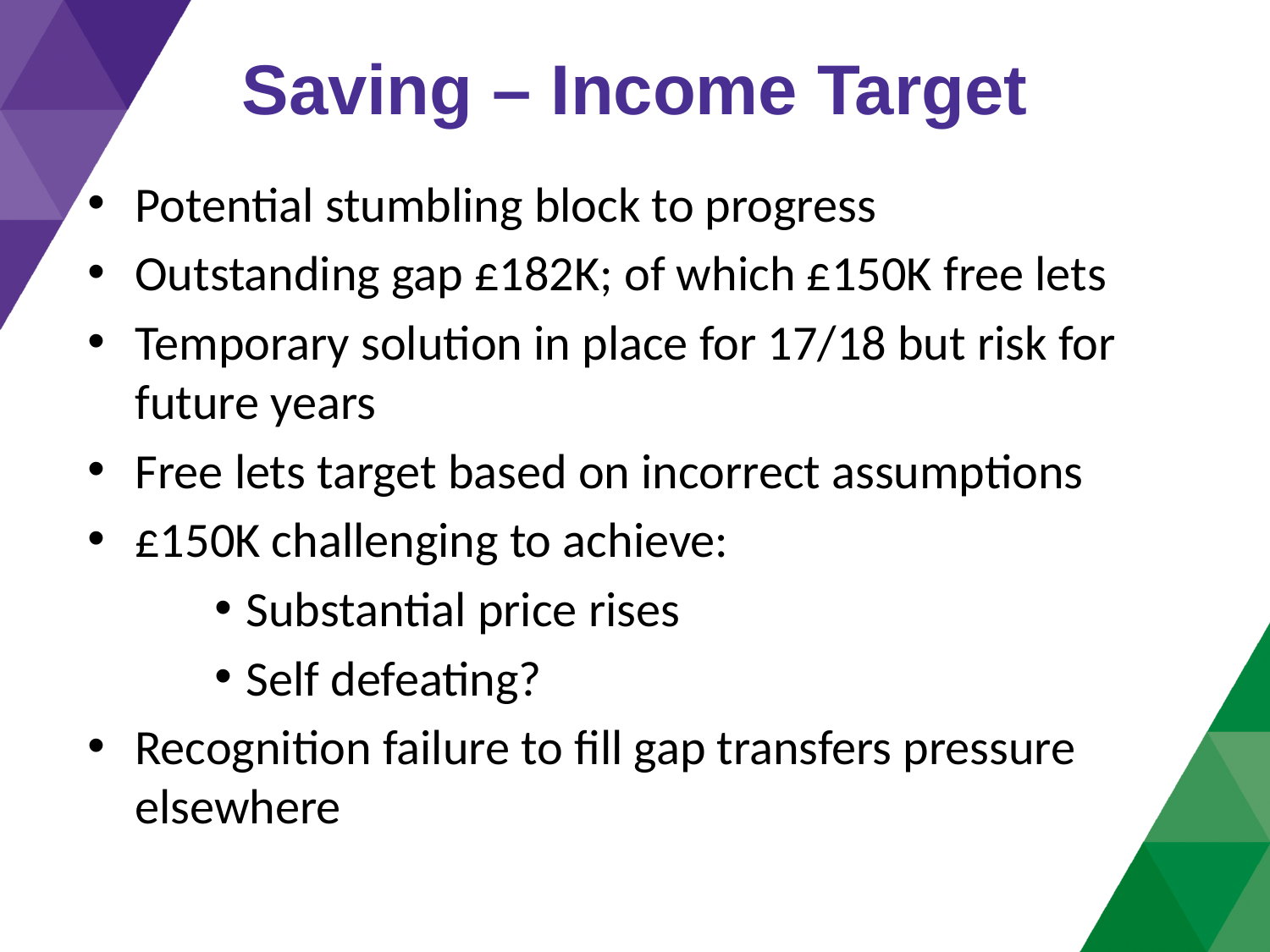

# Saving – Income Target
Potential stumbling block to progress
Outstanding gap £182K; of which £150K free lets
Temporary solution in place for 17/18 but risk for future years
Free lets target based on incorrect assumptions
£150K challenging to achieve:
Substantial price rises
Self defeating?
Recognition failure to fill gap transfers pressure elsewhere